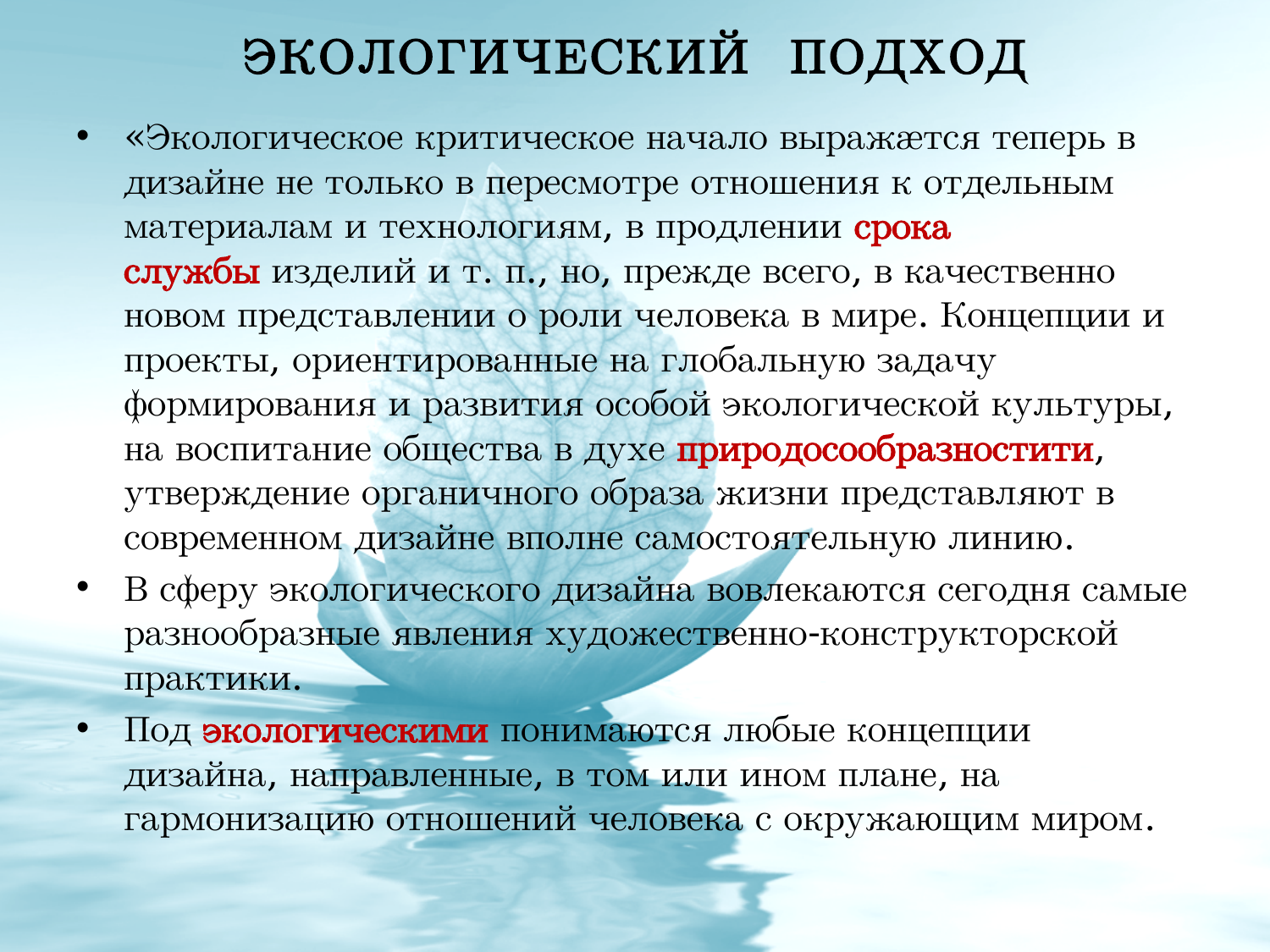

# Экологический  подход
«Экологическое критическое начало выражается теперь в дизайне не только в пересмотре отношения к отдельным материалам и технологиям, в продлении срока службы изделий и т. п., но, прежде всего, в качественно новом представлении о роли человека в мире. Концепции и проекты, ориентированные на глобальную задачу формирования и развития особой экологической культуры, на воспитание общества в духе природосообразностити, утверждение органичного образа жизни представляют в современном дизайне вполне самостоятельную линию.
В сферу экологического дизайна вовлекаются сегодня самые разнообразные явления художественно-конструкторской практики.
Под экологическими понимаются любые концепции дизайна, направленные, в том или ином плане, на гармонизацию отношений человека с окружающим миром.